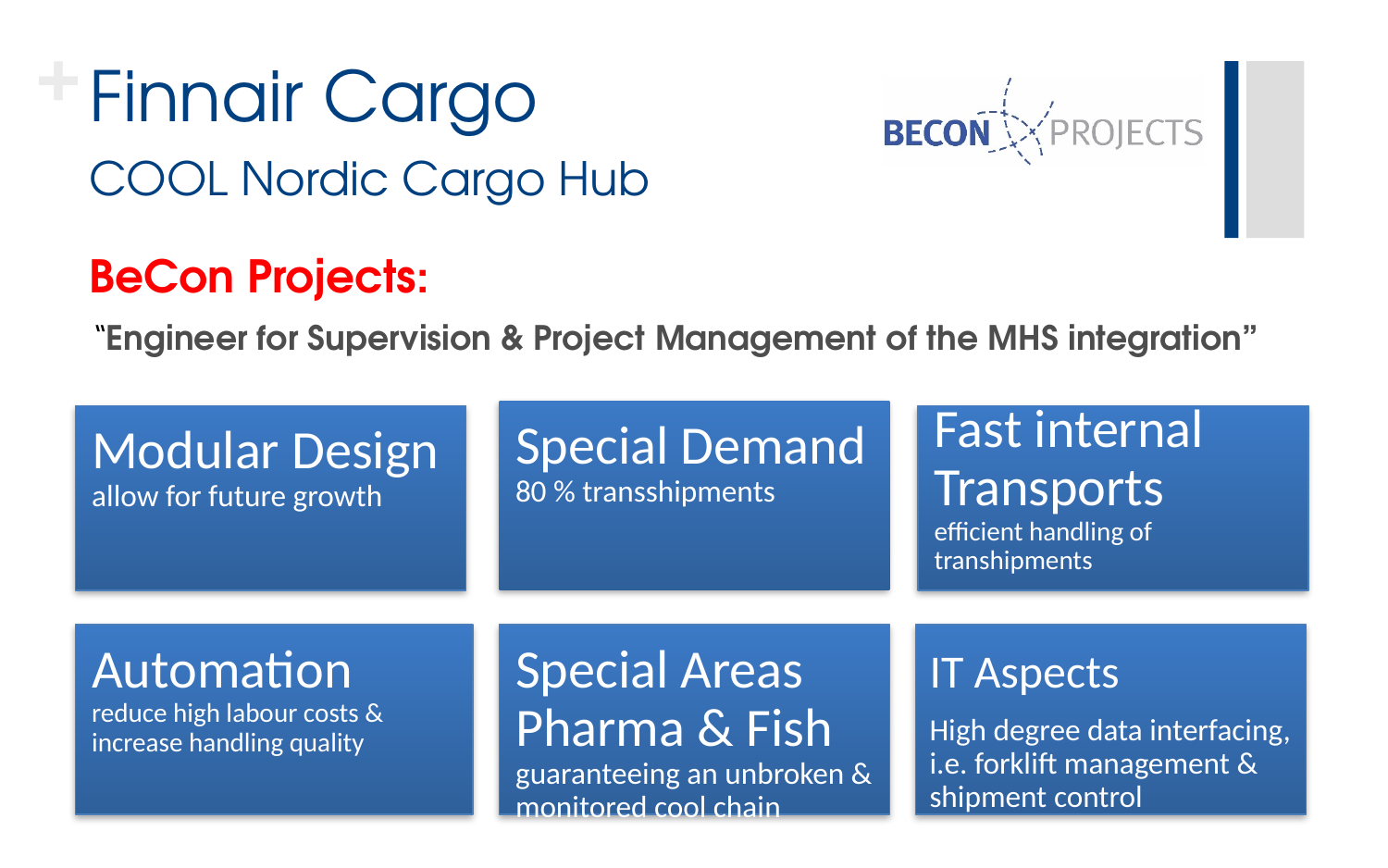

# Finnair Cargo
COOL Nordic Cargo Hub
BeCon Projects:
“Engineer for Supervision & Project Management of the MHS integration”

Fast internal Transports
efficient handling of transhipments

Special Demand
80 % transshipments

Modular Design
allow for future growth

Automation
reduce high labour costs & increase handling quality

Special Areas Pharma & Fish
guaranteeing an unbroken & monitored cool chain

IT Aspects
High degree data interfacing, i.e. forklift management & shipment control